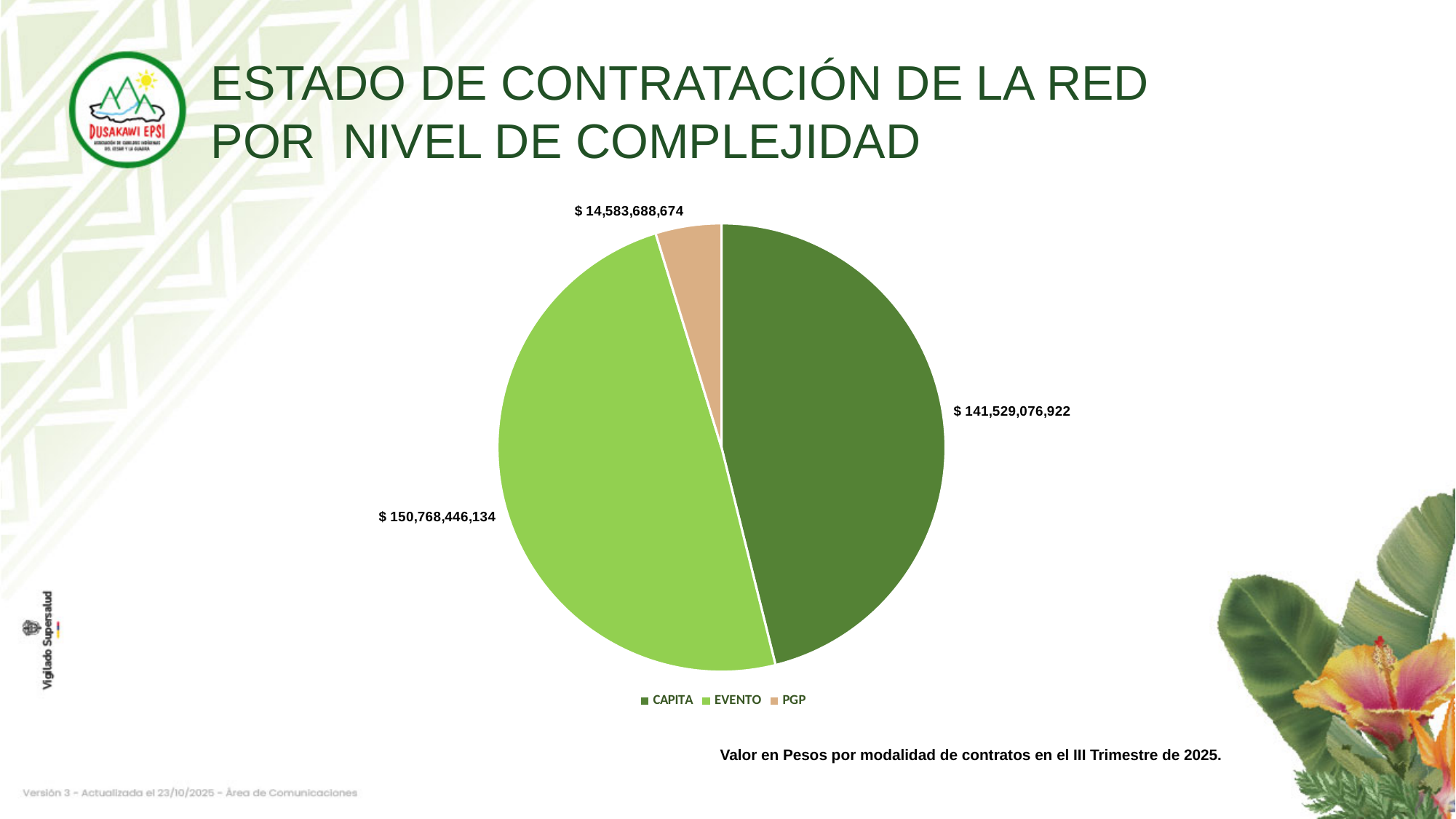

ESTADO DE CONTRATACIÓN DE LA RED
POR  NIVEL DE COMPLEJIDAD

### Chart

| Category |  LEGALIZADO  |
|---|---|
| CAPITA | 141529076921.9 |
| EVENTO | 150768446133.74997 |
| PGP | 14583688674.0 |
Valor en Pesos por modalidad de contratos en el III Trimestre de 2025.